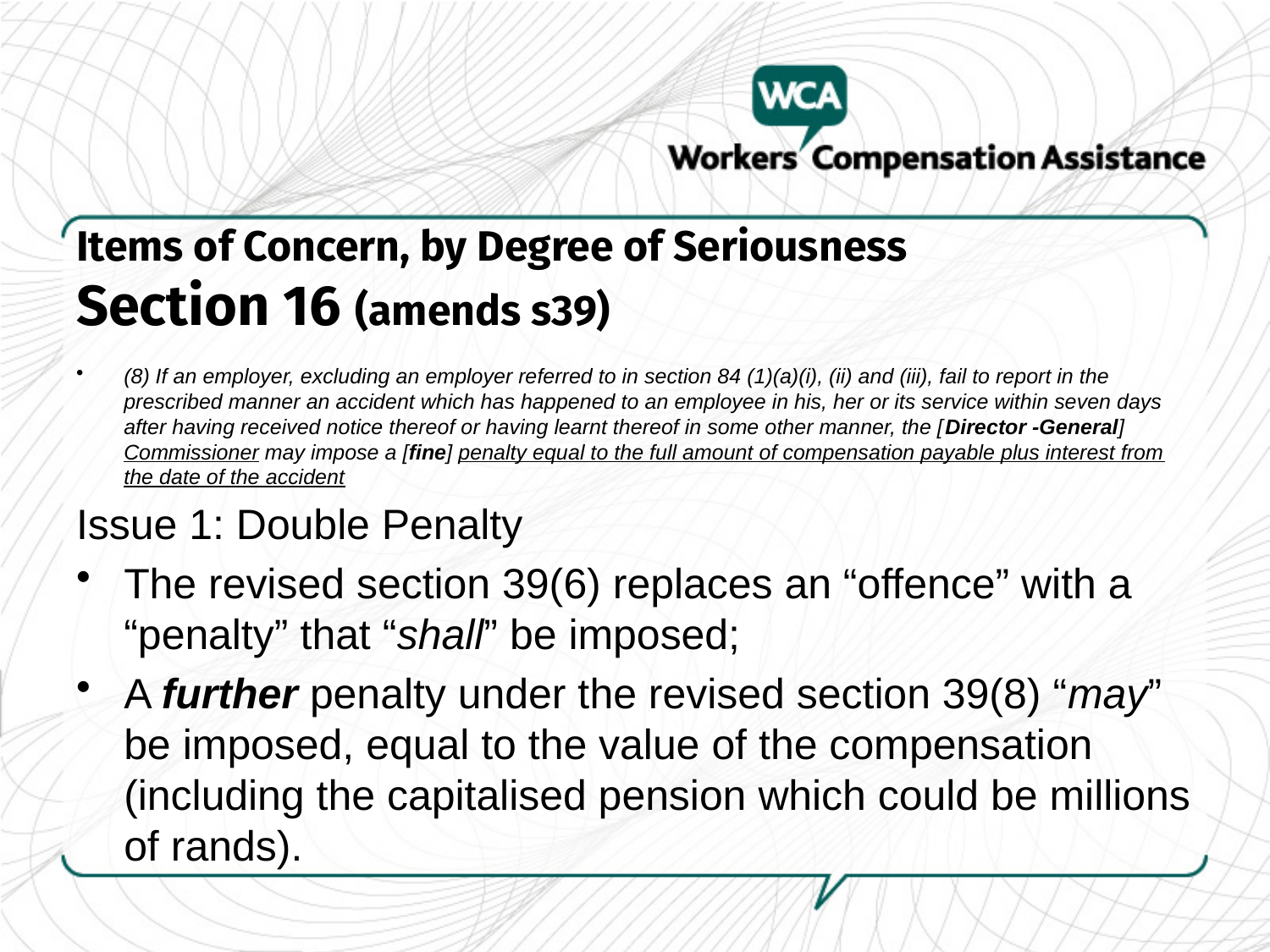

# Items of Concern, by Degree of Seriousness Section 16 (amends s39)
(8) If an employer, excluding an employer referred to in section 84 (1)(a)(i), (ii) and (iii), fail to report in the prescribed manner an accident which has happened to an employee in his, her or its service within seven days after having received notice thereof or having learnt thereof in some other manner, the [Director -General] Commissioner may impose a [fine] penalty equal to the full amount of compensation payable plus interest from the date of the accident
Issue 1: Double Penalty
The revised section 39(6) replaces an “offence” with a “penalty” that “shall” be imposed;
A further penalty under the revised section 39(8) “may” be imposed, equal to the value of the compensation (including the capitalised pension which could be millions of rands).